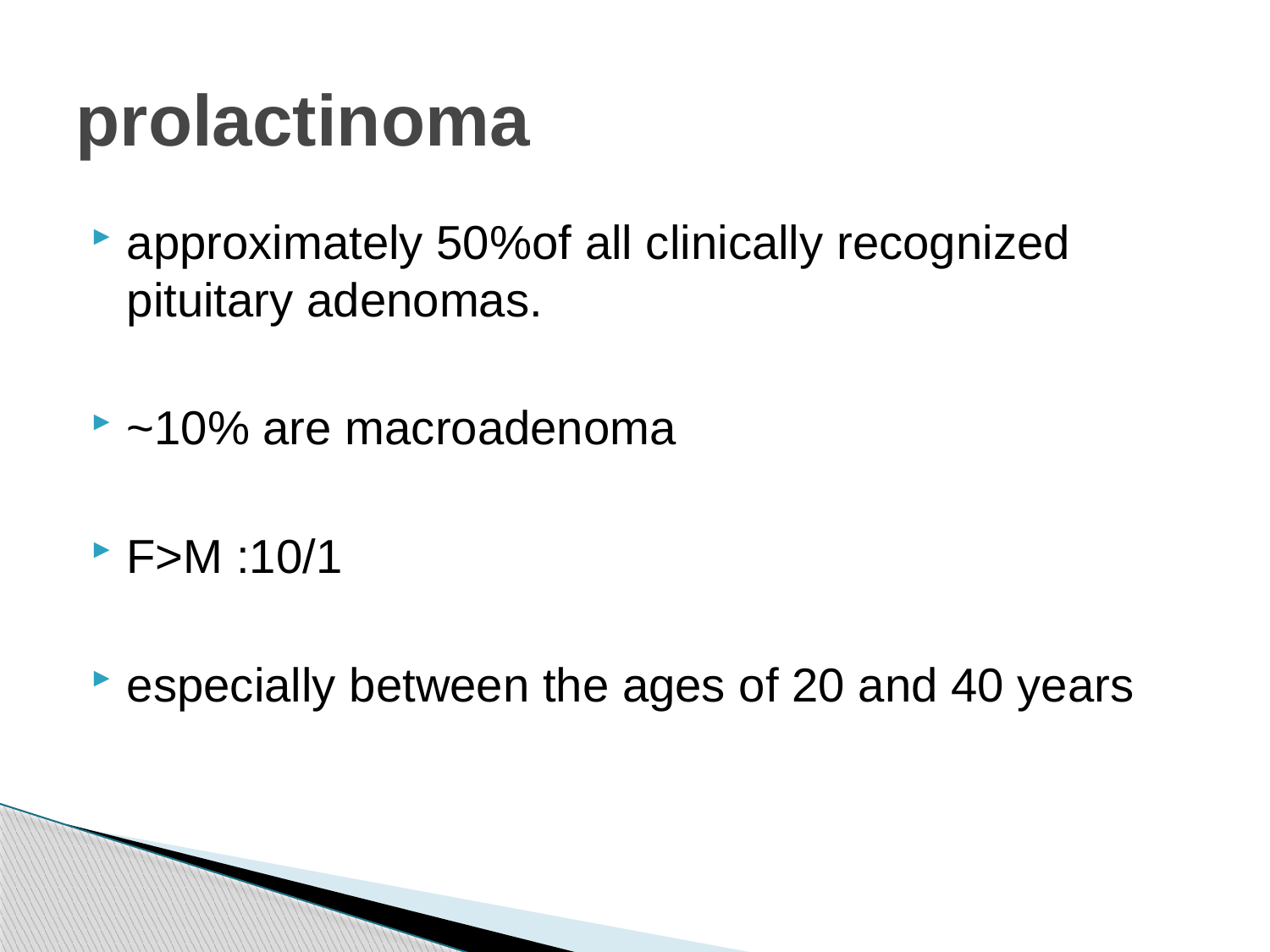

# prolactinoma
approximately 50%of all clinically recognized pituitary adenomas.

‍‍‍‍‍‍‍‍‍‍‍‍‍‍‍‍‍‍‍‍‍‍~10% are macroadenoma

F>M :10/1

especially between the ages of 20 and 40 years